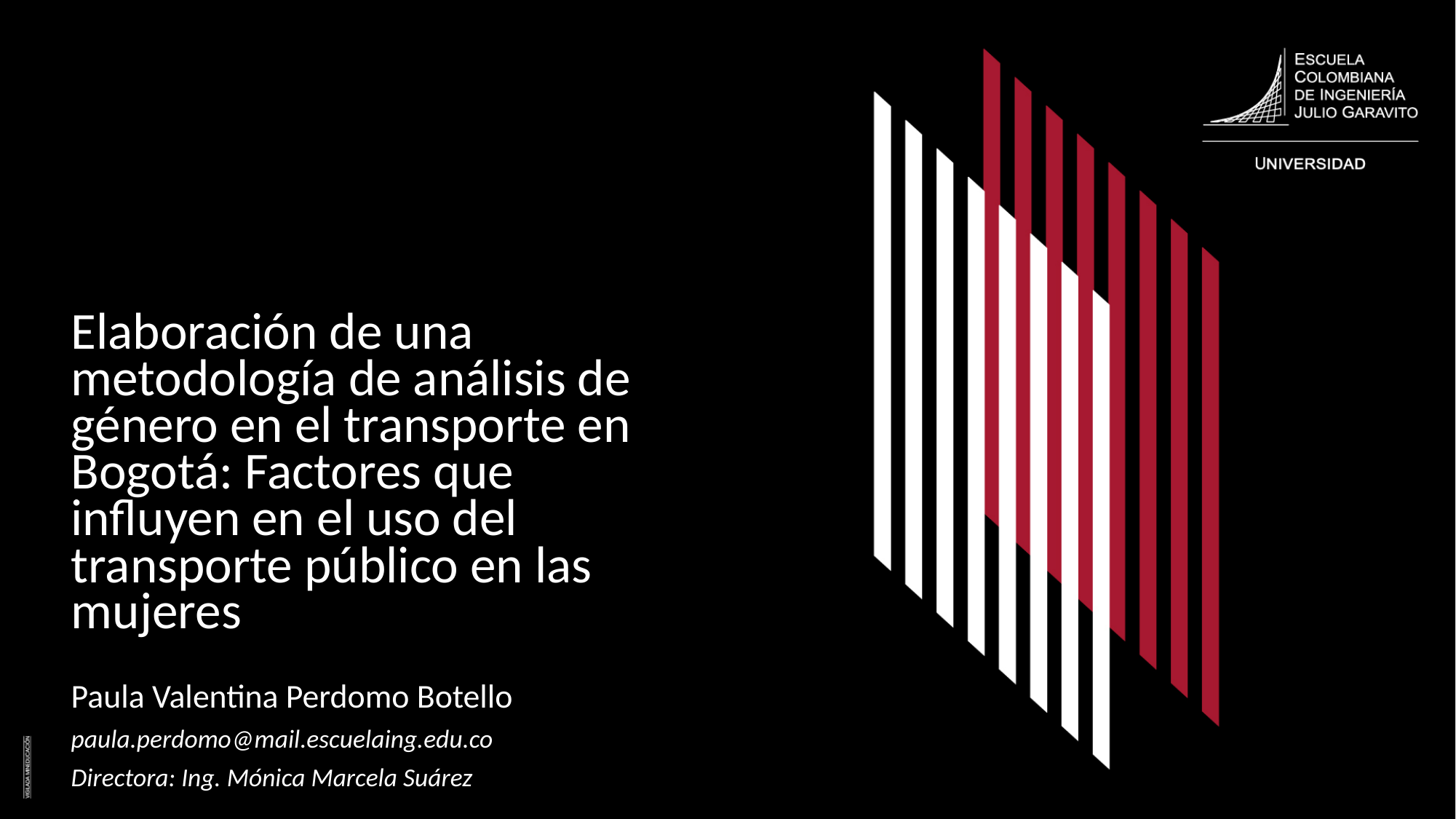

# Elaboración de una metodología de análisis de género en el transporte en Bogotá: Factores que influyen en el uso del transporte público en las mujeres
Paula Valentina Perdomo Botello
paula.perdomo@mail.escuelaing.edu.co
Directora: Ing. Mónica Marcela Suárez